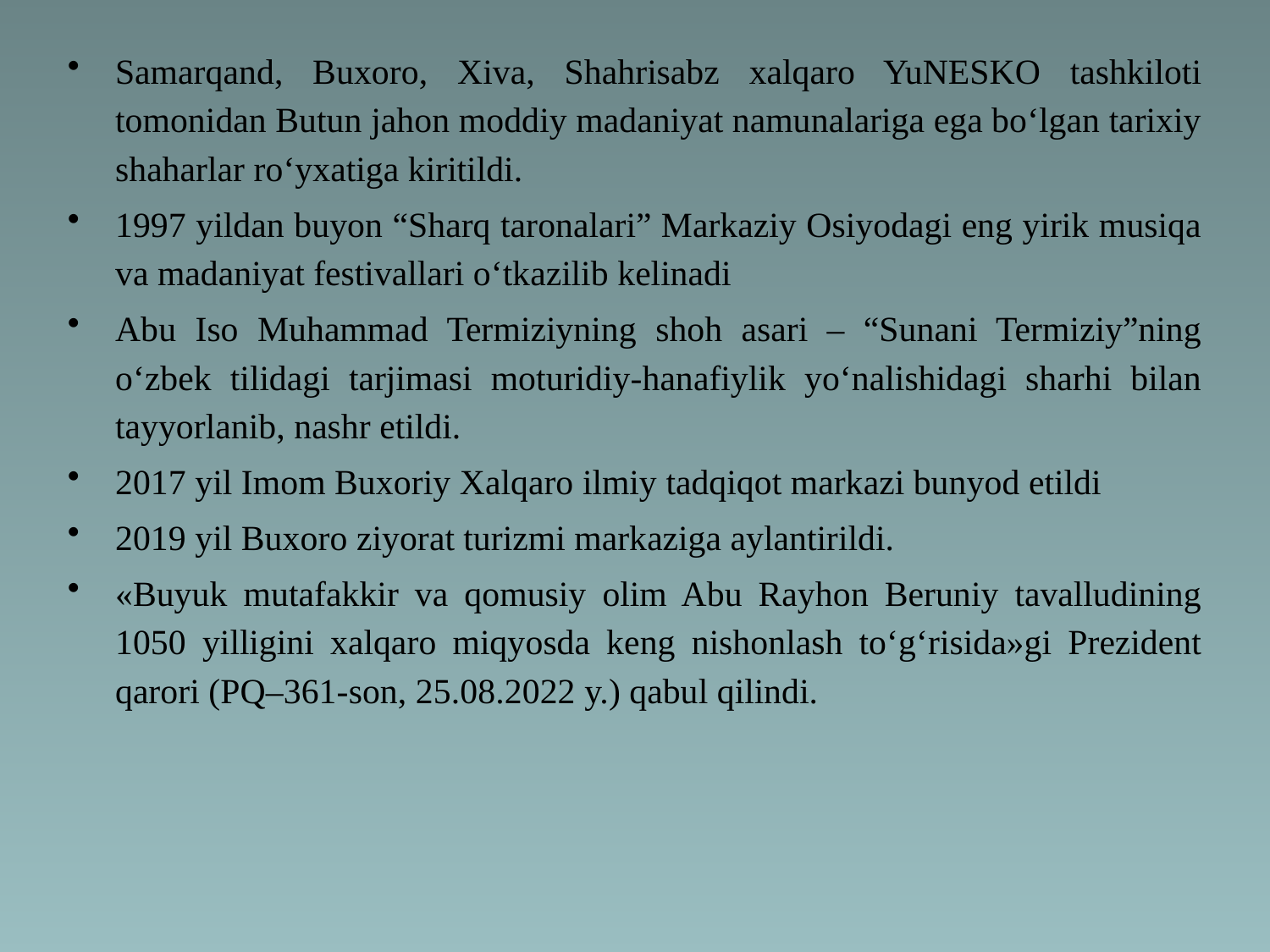

Samarqand, Buxoro, Xiva, Shahrisabz xalqaro YuNESKO tashkiloti tomonidan Butun jahon moddiy madaniyat namunalariga ega bo‘lgan tarixiy shaharlar ro‘yxatiga kiritildi.
1997 yildan buyon “Sharq taronalari” Markaziy Osiyodagi eng yirik musiqa va madaniyat festivallari o‘tkazilib kelinadi
Abu Iso Muhammad Termiziyning shoh asari – “Sunani Termiziy”ning o‘zbek tilidagi tarjimasi moturidiy-hanafiylik yo‘nalishidagi sharhi bilan tayyorlanib, nashr etildi.
2017 yil Imom Buxoriy Xalqaro ilmiy tadqiqot markazi bunyod etildi
2019 yil Buxoro ziyorat turizmi markaziga aylantirildi.
«Buyuk mutafakkir va qomusiy olim Abu Rayhon Beruniy tavalludining 1050 yilligini xalqaro miqyosda keng nishonlash to‘g‘risida»gi Prezident qarori (PQ–361-son, 25.08.2022 y.) qabul qilindi.